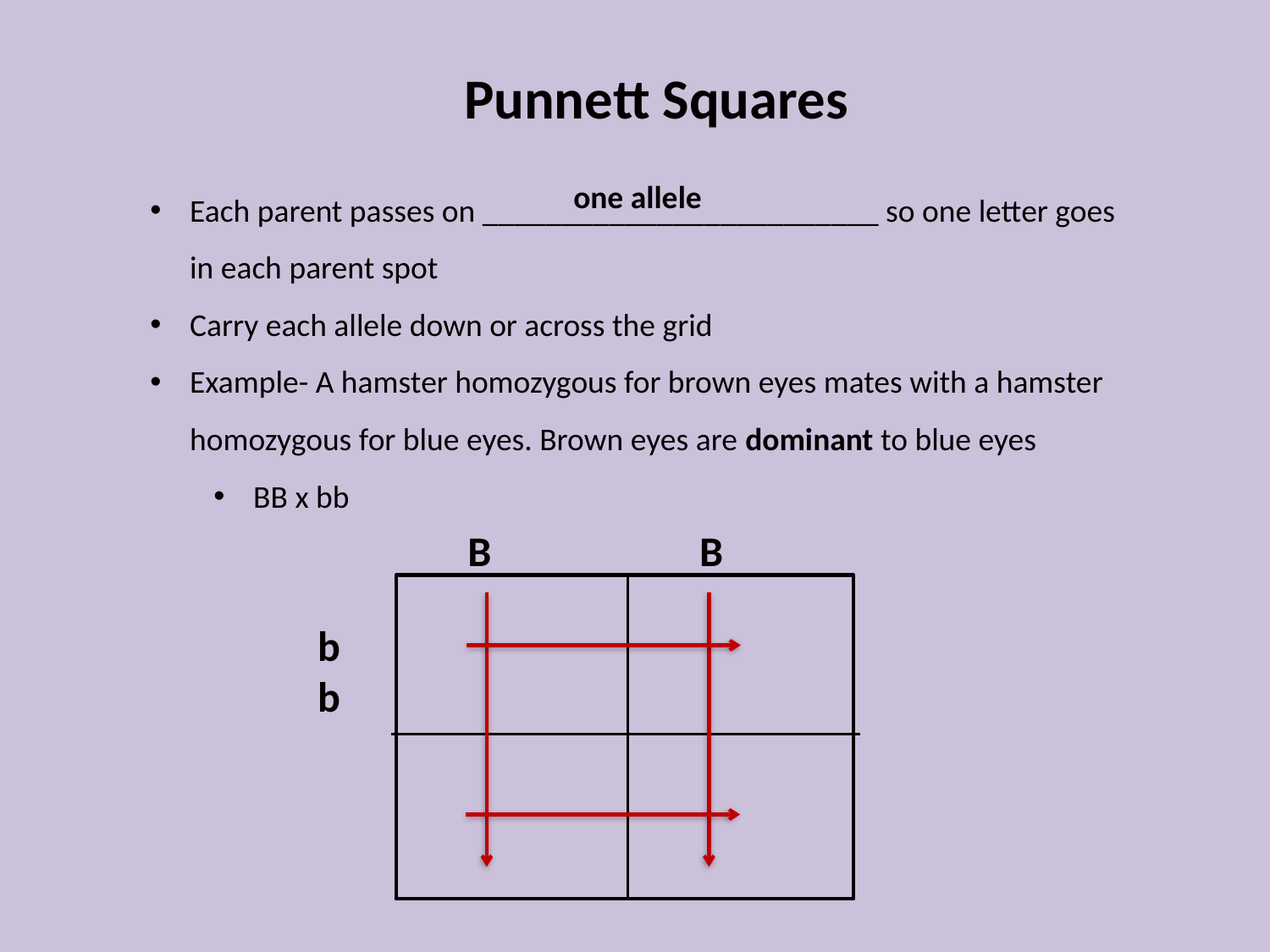

Punnett Squares
Each parent passes on _________________________ so one letter goes in each parent spot
Carry each allele down or across the grid
Example- A hamster homozygous for brown eyes mates with a hamster homozygous for blue eyes. Brown eyes are dominant to blue eyes
BB x bb
one allele
B	           B

b  b